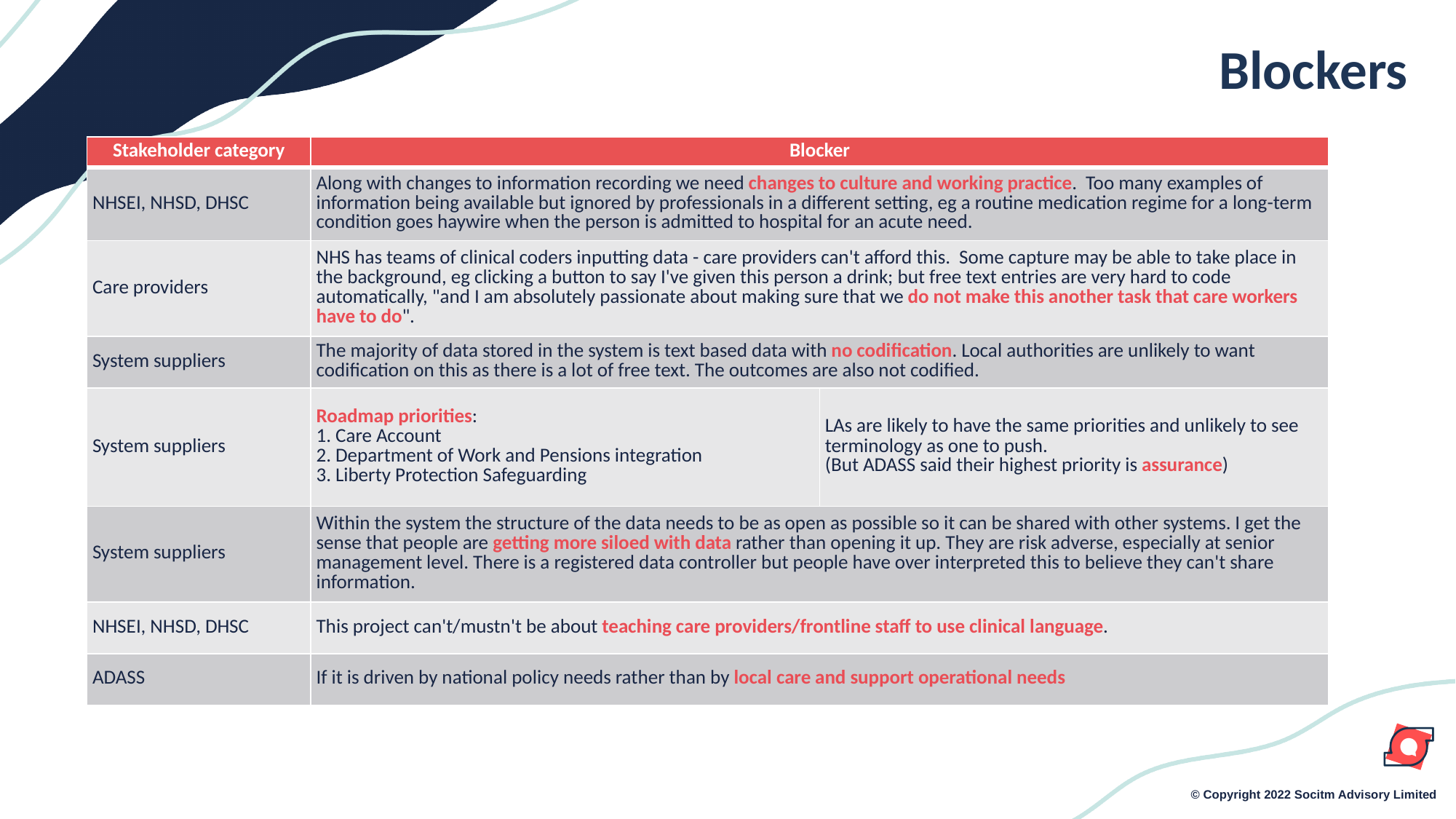

# Blockers
| Stakeholder category | Blocker |  |
| --- | --- | --- |
| NHSEI, NHSD, DHSC | Along with changes to information recording we need changes to culture and working practice.  Too many examples of information being available but ignored by professionals in a different setting, eg a routine medication regime for a long-term condition goes haywire when the person is admitted to hospital for an acute need. |  |
| Care providers | NHS has teams of clinical coders inputting data - care providers can't afford this.  Some capture may be able to take place in the background, eg clicking a button to say I've given this person a drink; but free text entries are very hard to code automatically, "and I am absolutely passionate about making sure that we do not make this another task that care workers have to do". |  |
| System suppliers | The majority of data stored in the system is text based data with no codification. Local authorities are unlikely to want codification on this as there is a lot of free text. The outcomes are also not codified. |  |
| System suppliers | Roadmap priorities: 1. Care Account 2. Department of Work and Pensions integration 3. Liberty Protection Safeguarding | LAs are likely to have the same priorities and unlikely to see terminology as one to push. (But ADASS said their highest priority is assurance) |
| System suppliers | Within the system the structure of the data needs to be as open as possible so it can be shared with other systems. I get the sense that people are getting more siloed with data rather than opening it up. They are risk adverse, especially at senior management level. There is a registered data controller but people have over interpreted this to believe they can't share information. |  |
| NHSEI, NHSD, DHSC | This project can't/mustn't be about teaching care providers/frontline staff to use clinical language. |  |
| ADASS | If it is driven by national policy needs rather than by local care and support operational needs |  |